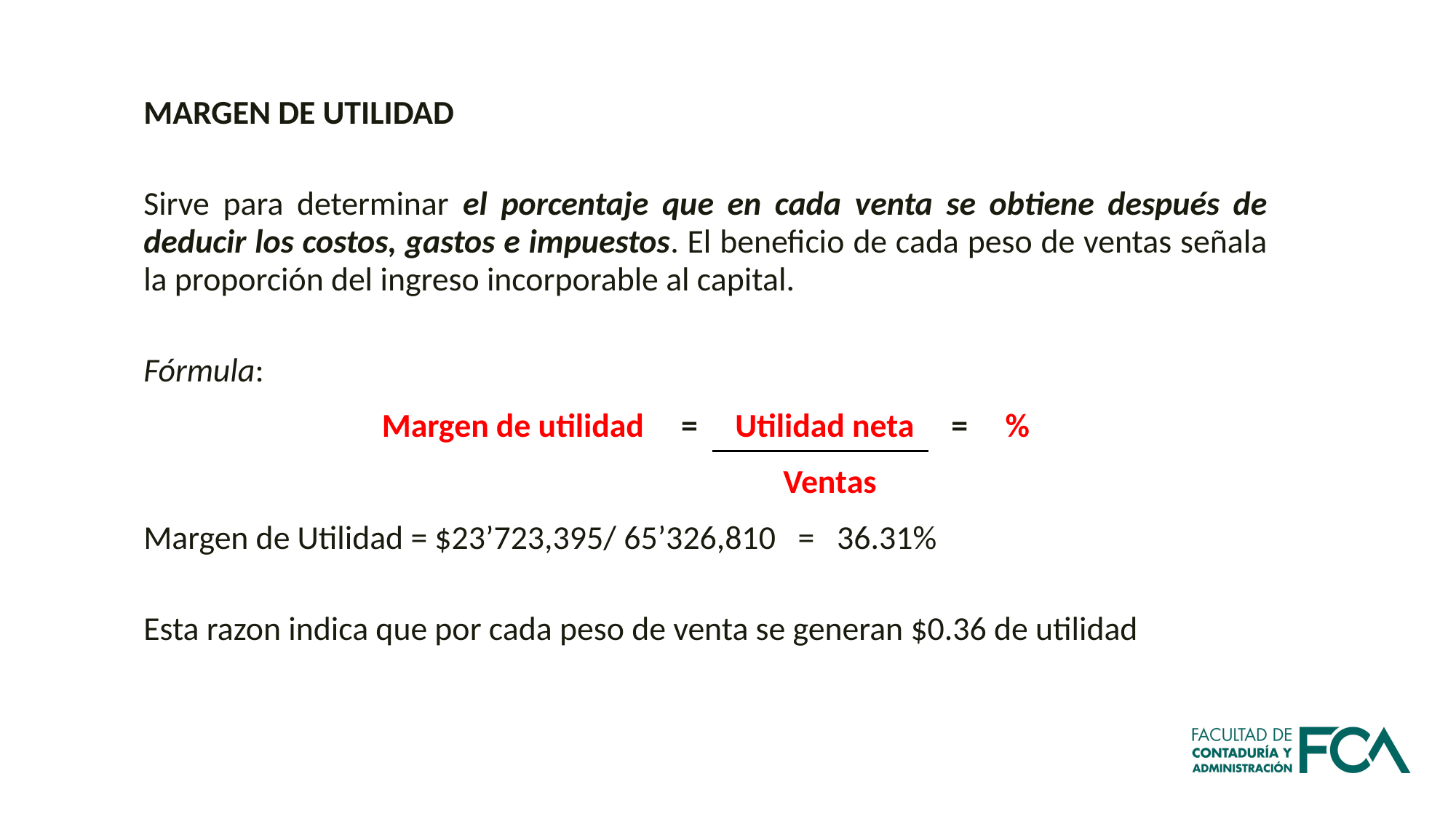

MARGEN DE UTILIDAD

Sirve para determinar el porcentaje que en cada venta se obtiene después de deducir los costos, gastos e impuestos. El beneficio de cada peso de ventas señala la proporción del ingreso incorporable al capital.

Fórmula:
Margen de utilidad     =     Utilidad neta     =     %
		    Ventas
Margen de Utilidad = $23’723,395/ 65’326,810   =   36.31%

Esta razon indica que por cada peso de venta se generan $0.36 de utilidad